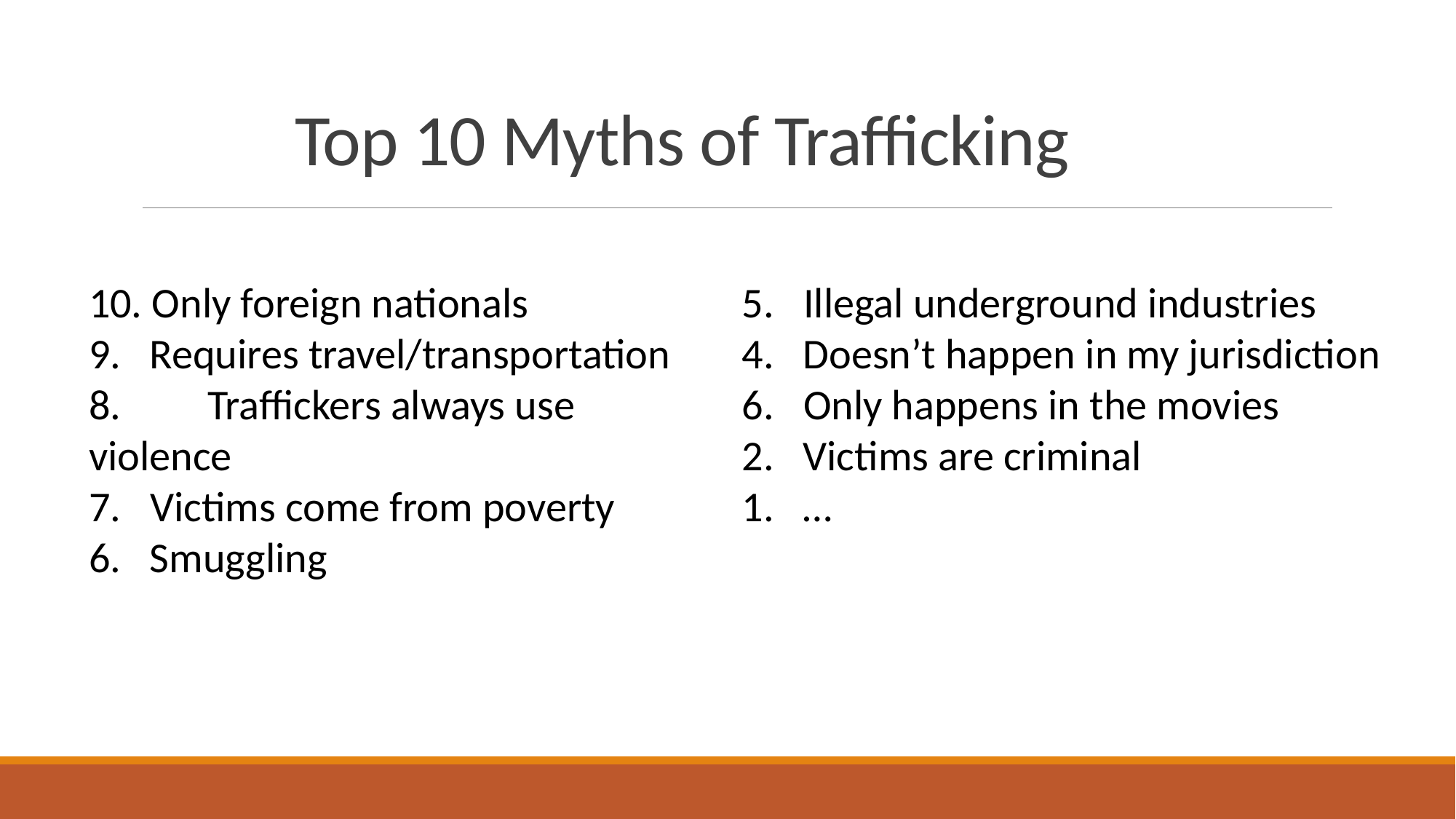

# Top 10 Myths of Trafficking
10. Only foreign nationals
9.   Requires travel/transportation
8. 	 Traffickers always use violence
Victims come from poverty
6.   Smuggling
Illegal underground industries
4.   Doesn’t happen in my jurisdiction
Only happens in the movies
2.   Victims are criminal
1.   …